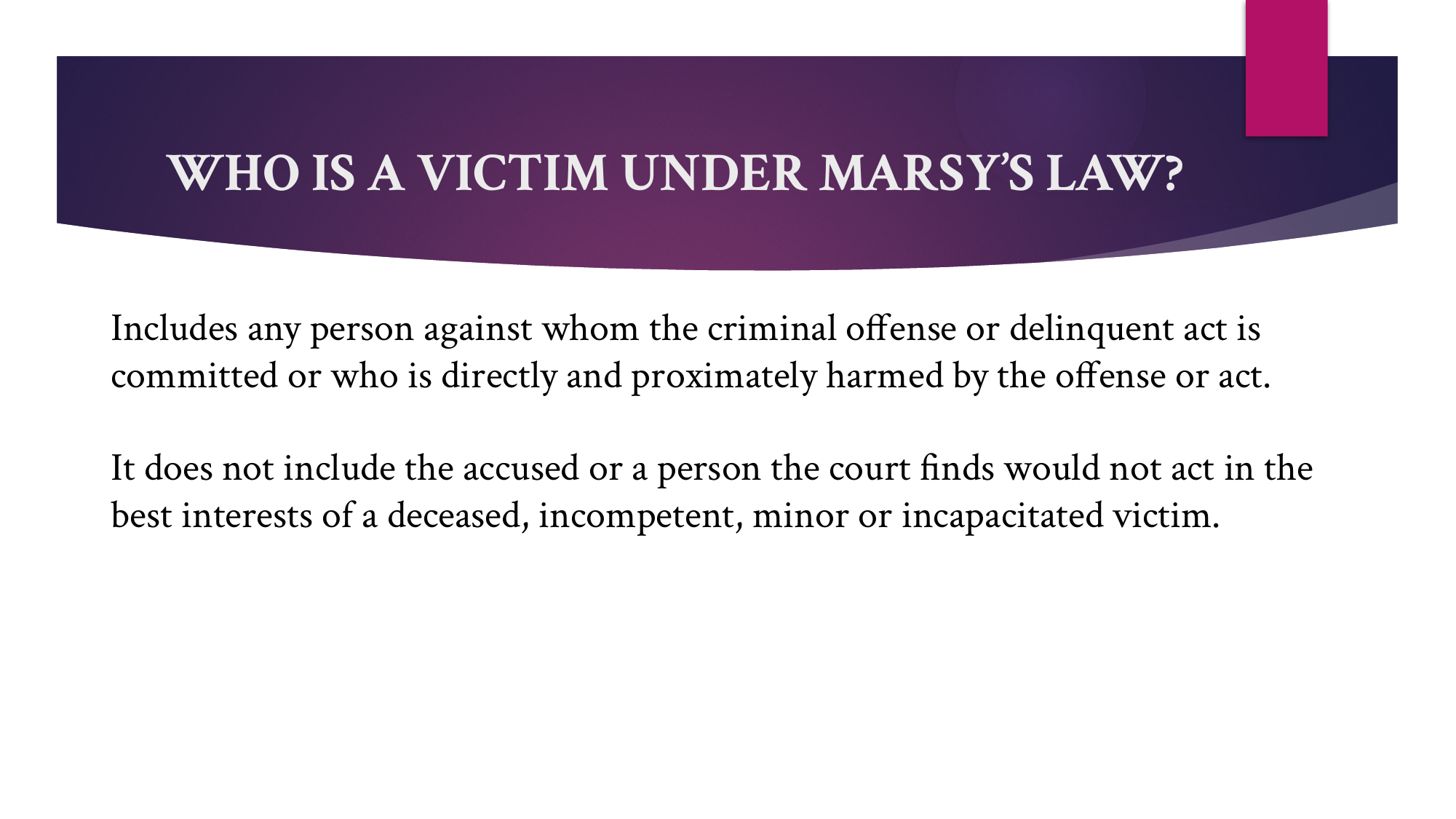

# WHO IS A VICTIM UNDER MARSY’S LAW?
Includes any person against whom the criminal offense or delinquent act is committed or who is directly and proximately harmed by the offense or act.

It does not include the accused or a person the court finds would not act in the best interests of a deceased, incompetent, minor or incapacitated victim.